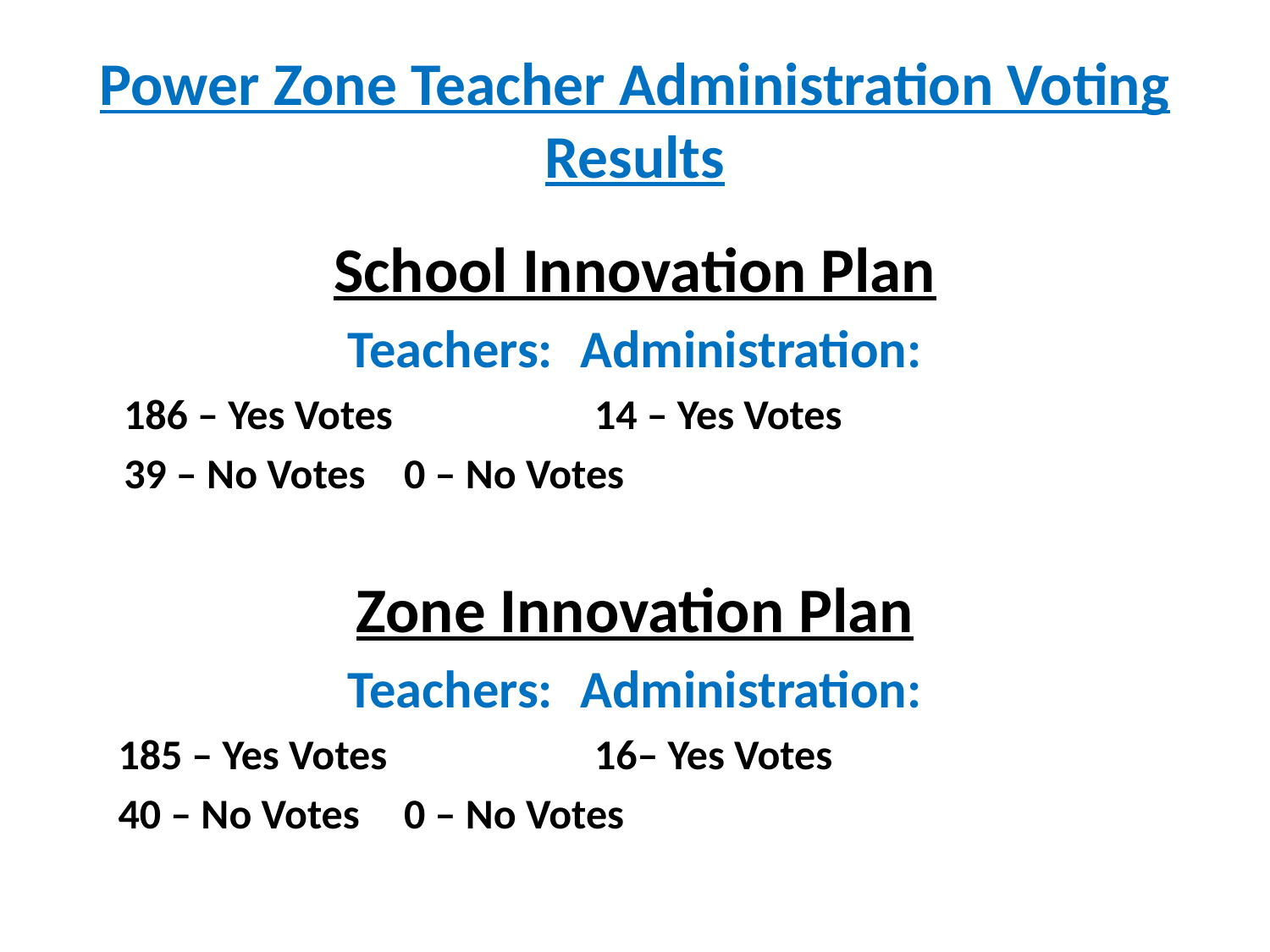

# Power Zone Teacher Administration Voting Results
School Innovation Plan
Teachers: 			Administration:
     186 – Yes Votes                 	14 – Yes Votes
     39 – No Votes			0 – No Votes

Zone Innovation Plan
Teachers: 			Administration:
	185 – Yes Votes                 	16– Yes Votes
  	40 – No Votes			0 – No Votes